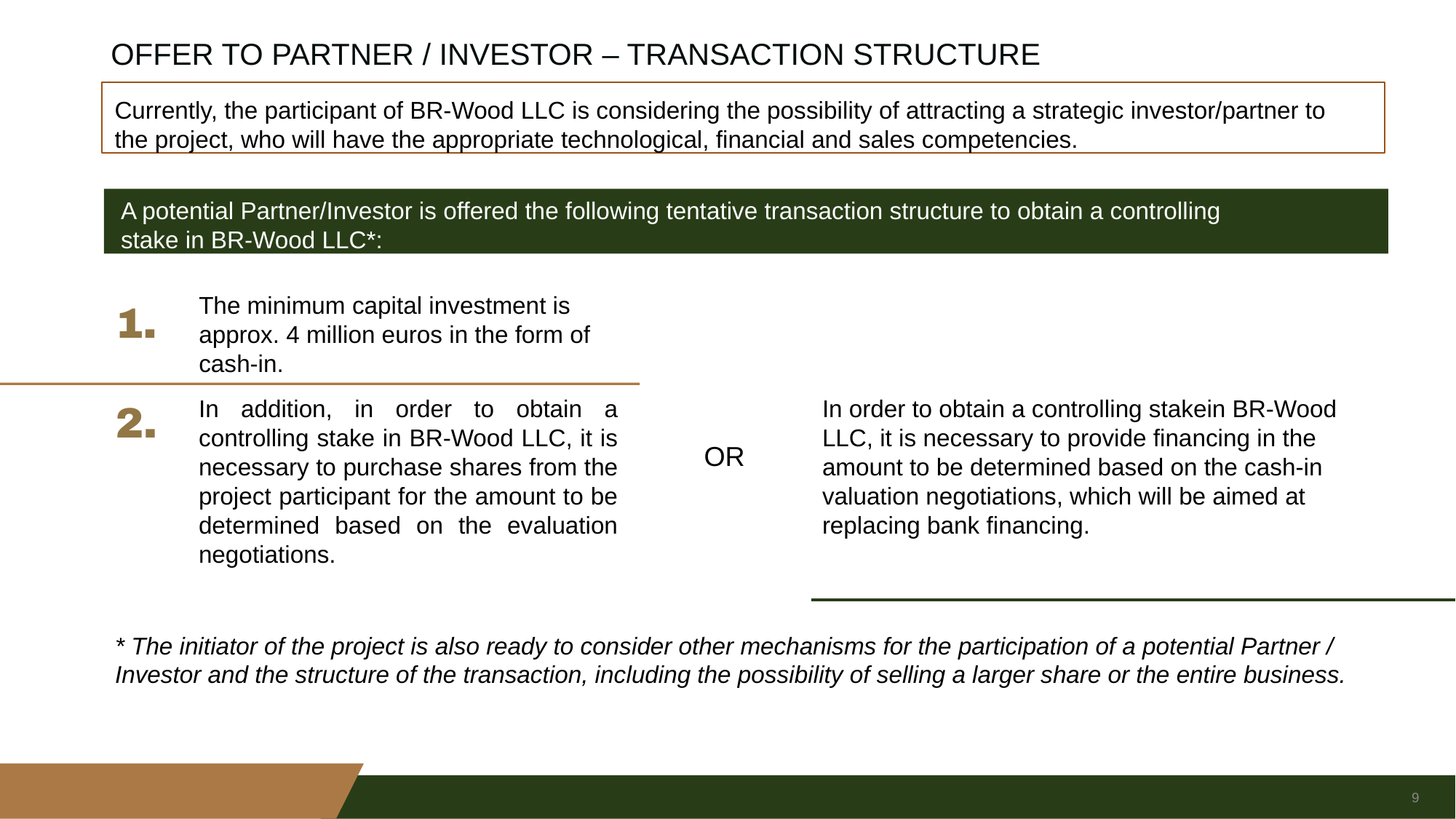

# OFFER TO PARTNER / INVESTOR – TRANSACTION STRUCTURE
Currently, the participant of BR-Wood LLC is considering the possibility of attracting a strategic investor/partner to the project, who will have the appropriate technological, financial and sales competencies.
A potential Partner/Investor is offered the following tentative transaction structure to obtain a controlling stake in BR-Wood LLC*:
The minimum capital investment is approx. 4 million euros in the form of cash-in.
1.

In addition, in order to obtain a controlling stake in BR-Wood LLC, it is necessary to purchase shares from the project participant for the amount to be determined based on the evaluation negotiations.
In order to obtain a controlling stakein BR-Wood LLC, it is necessary to provide financing in the amount to be determined based on the cash-in valuation negotiations, which will be aimed at replacing bank financing.
2.
OR

* The initiator of the project is also ready to consider other mechanisms for the participation of a potential Partner / Investor and the structure of the transaction, including the possibility of selling a larger share or the entire business.

9